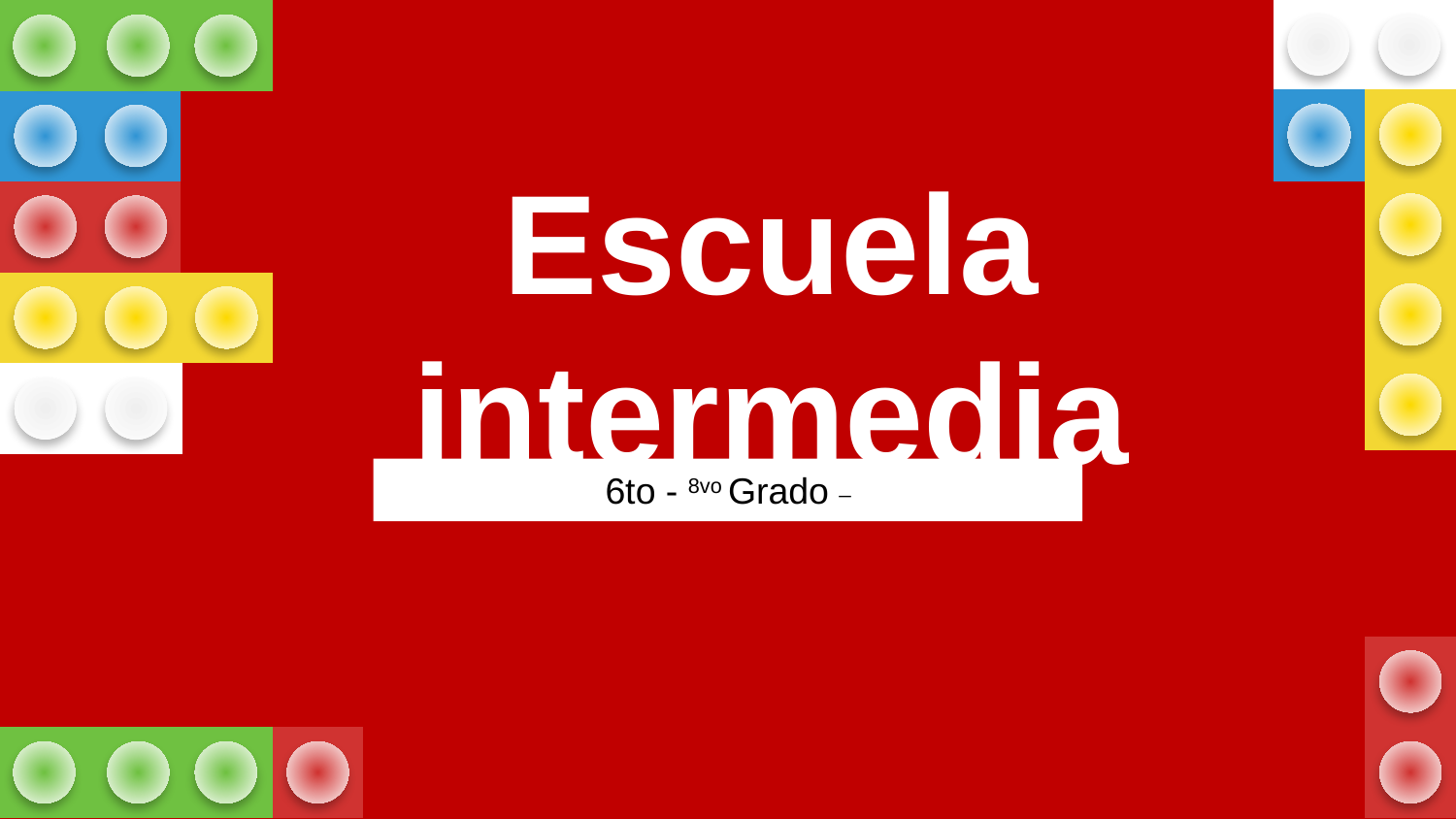

# Escuela intermedia
6to - 8vo Grado _